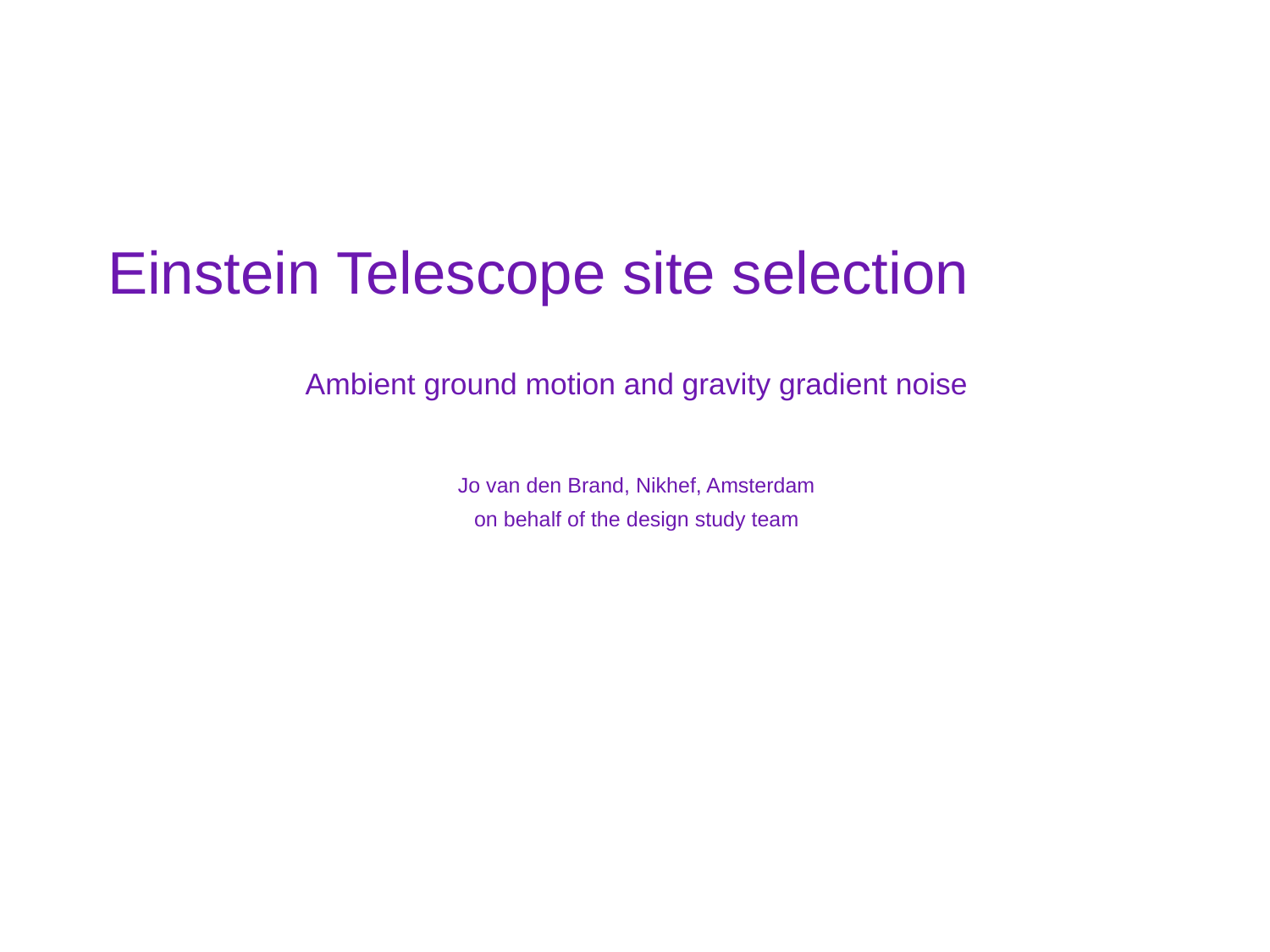

# Einstein Telescope site selection
Ambient ground motion and gravity gradient noise

Jo van den Brand, Nikhef, Amsterdam
on behalf of the design study team